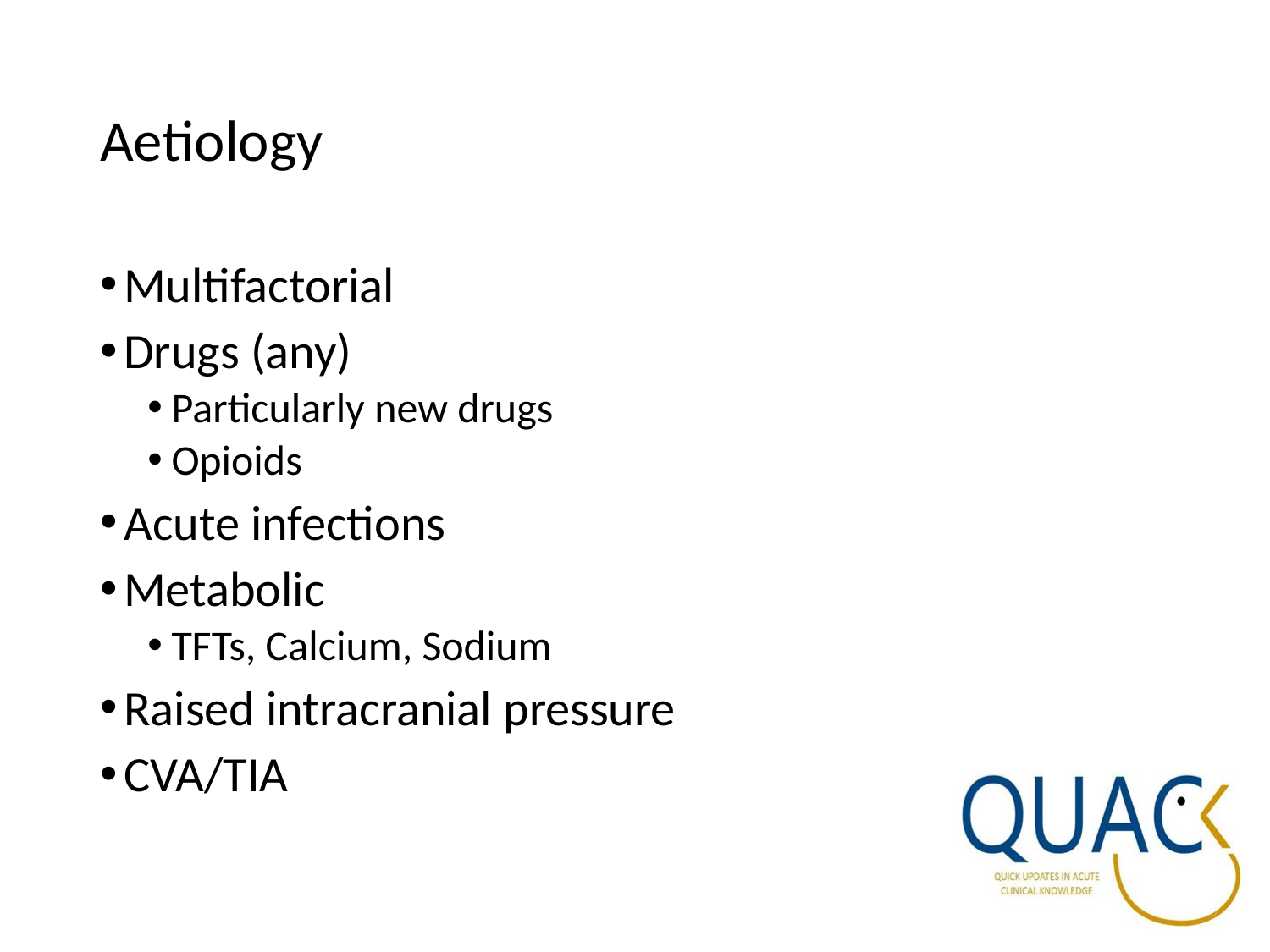

# Aetiology
Multifactorial
Drugs (any)
Particularly new drugs
Opioids
Acute infections
Metabolic
TFTs, Calcium, Sodium
Raised intracranial pressure
CVA/TIA